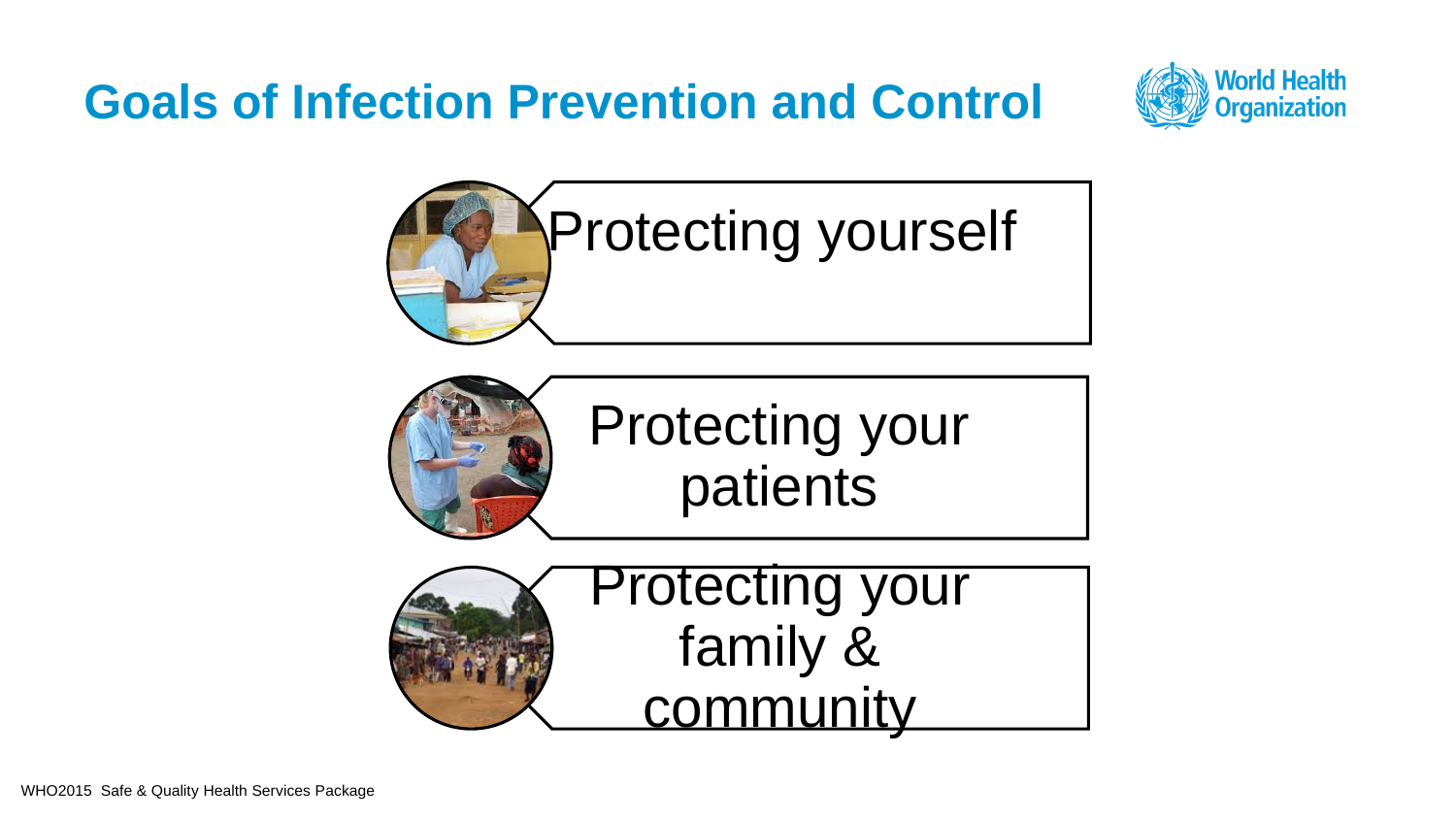

# Goals of Infection Prevention and Control
Protecting yourself
Protecting your family & community
Protecting your patients
WHO2015  Safe & Quality Health Services Package